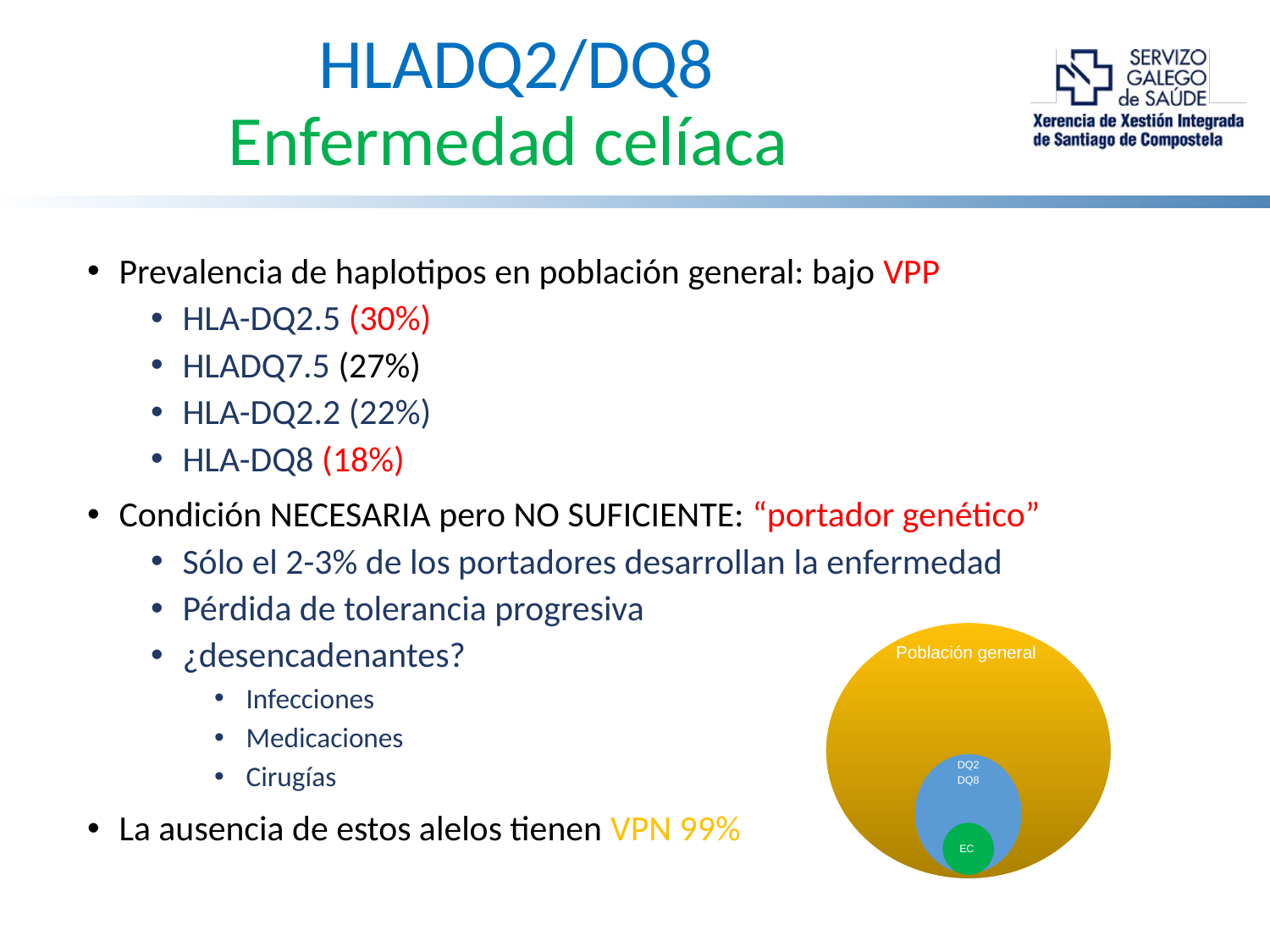

# Prevalencia de haplotipos en población general: bajo VPP
HLA-DQ2.5 (30%)
HLADQ7.5 (27%)
HLA-DQ2.2 (22%)
HLA-DQ8 (18%)
Condición NECESARIA pero NO SUFICIENTE: “portador genético”
Sólo el 2-3% de los portadores desarrollan la enfermedad
Pérdida de tolerancia progresiva
¿desencadenantes?
Infecciones
Medicaciones
Cirugías
La ausencia de estos alelos tienen VPN 99%

HLADQ2/DQ8
Enfermedad celíaca
Población general
DQ2
DQ8
EC